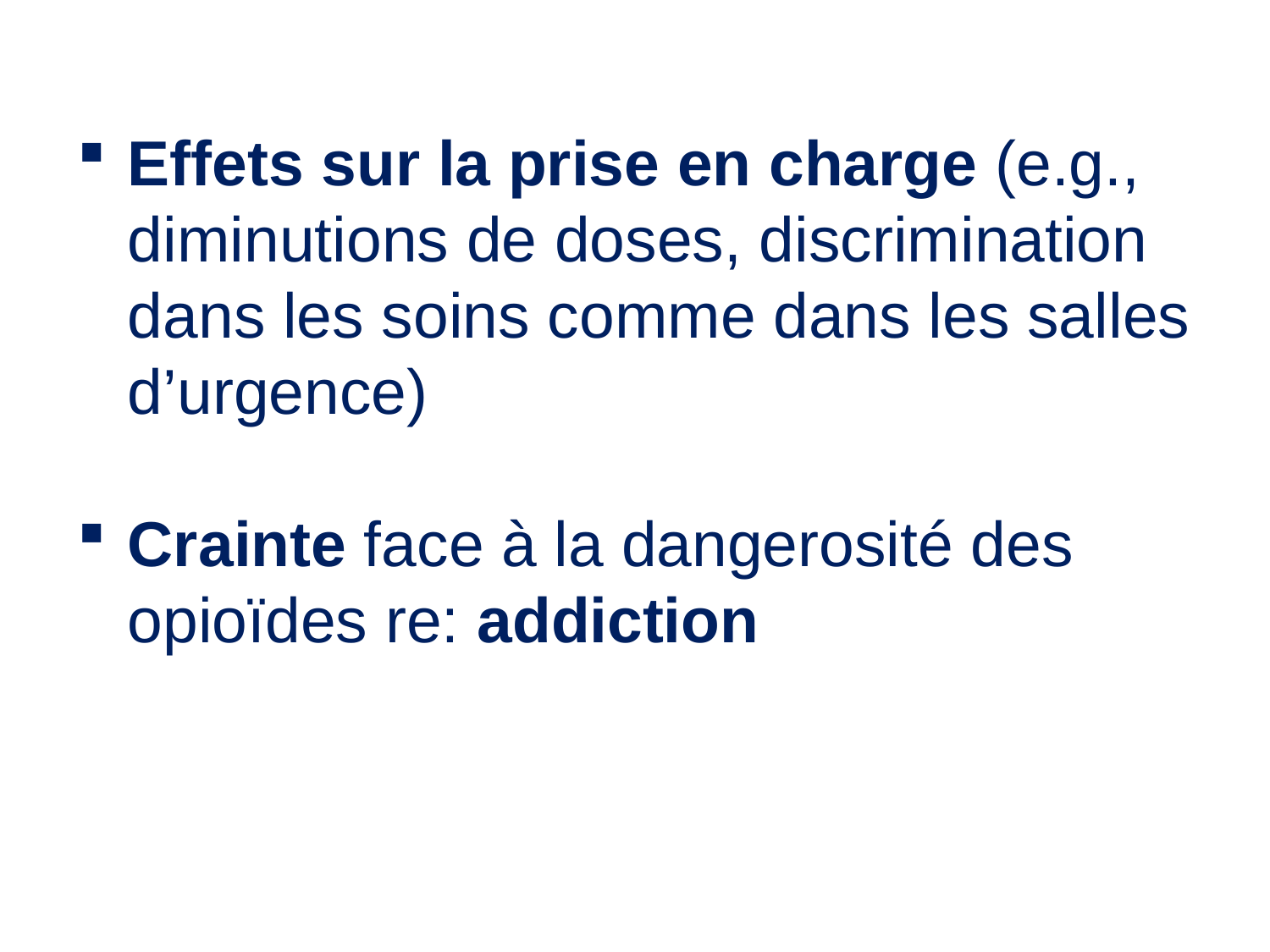

Effets sur la prise en charge (e.g., diminutions de doses, discrimination dans les soins comme dans les salles d’urgence)

Crainte face à la dangerosité des opioïdes re: addiction